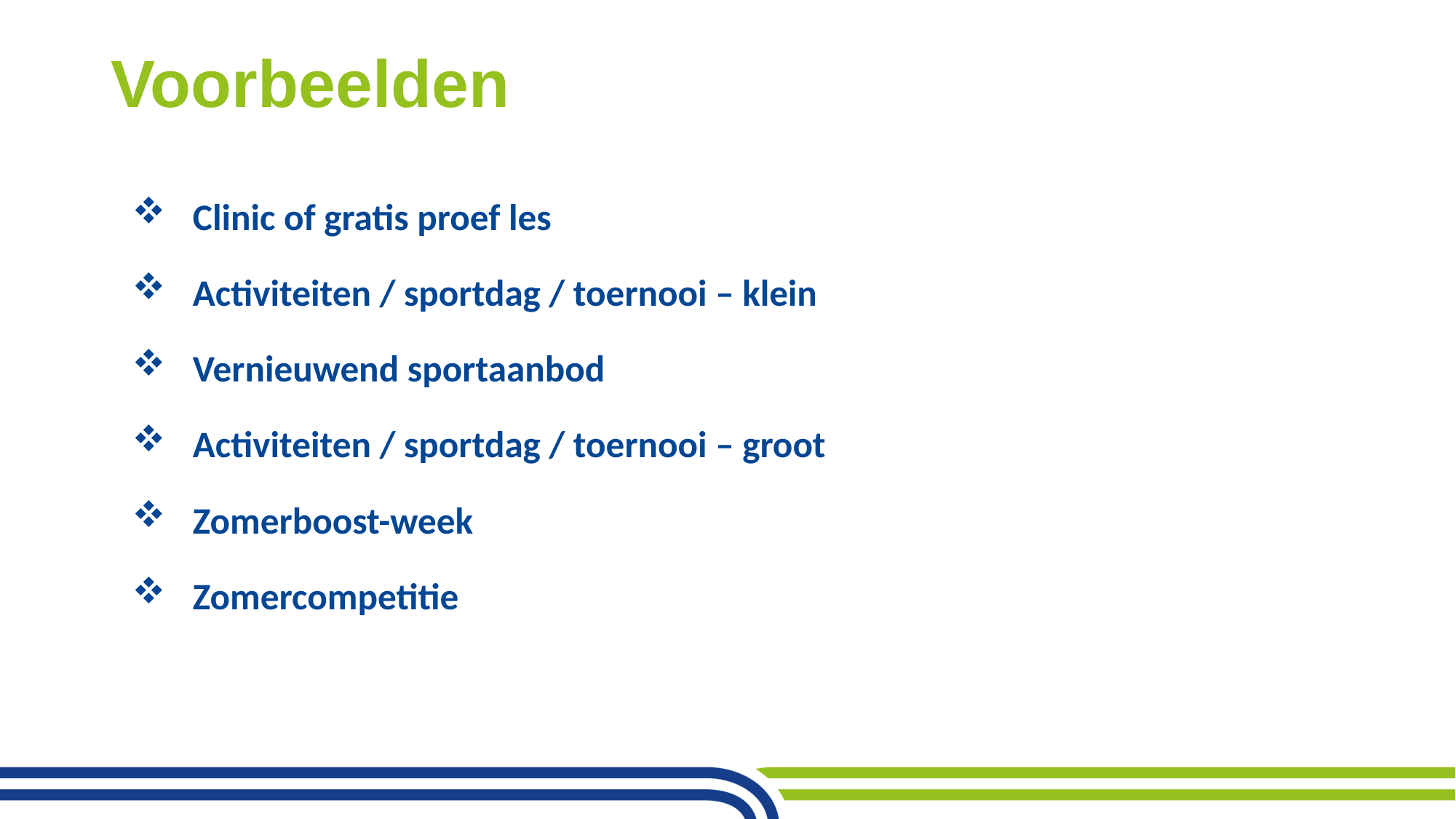

# Voorbeelden
Clinic of gratis proef les
Activiteiten / sportdag / toernooi – klein
Vernieuwend sportaanbod
Activiteiten / sportdag / toernooi – groot
Zomerboost-week
Zomercompetitie